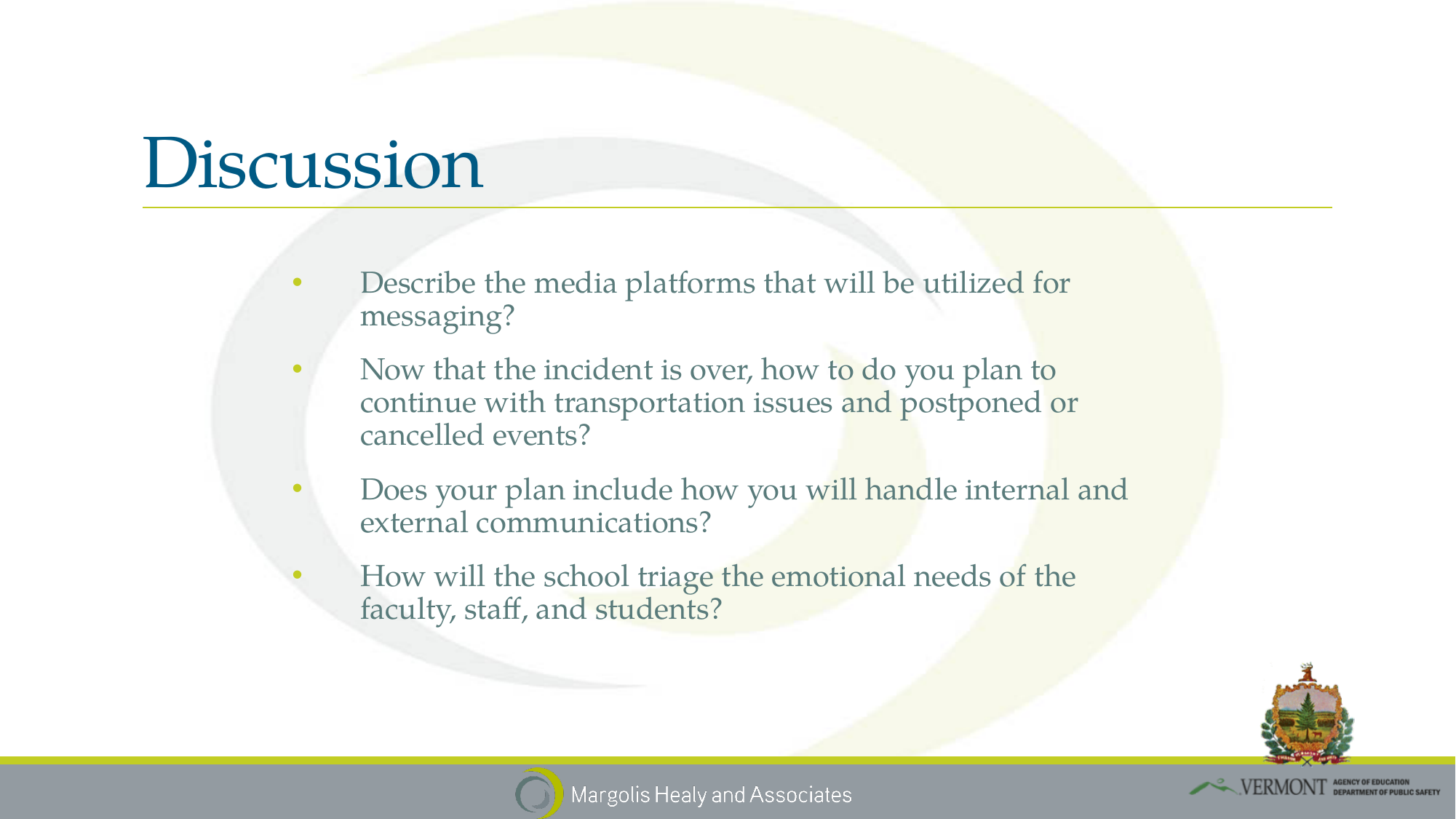

# Discussion

Describe the media platforms that will be utilized for  messaging?
Now that the incident is over, how to do you plan to continue with transportation issues and postponed or cancelled events?
Does your plan include how you will handle internal and external communications?
How will the school triage the emotional needs of the faculty, staff, and students?